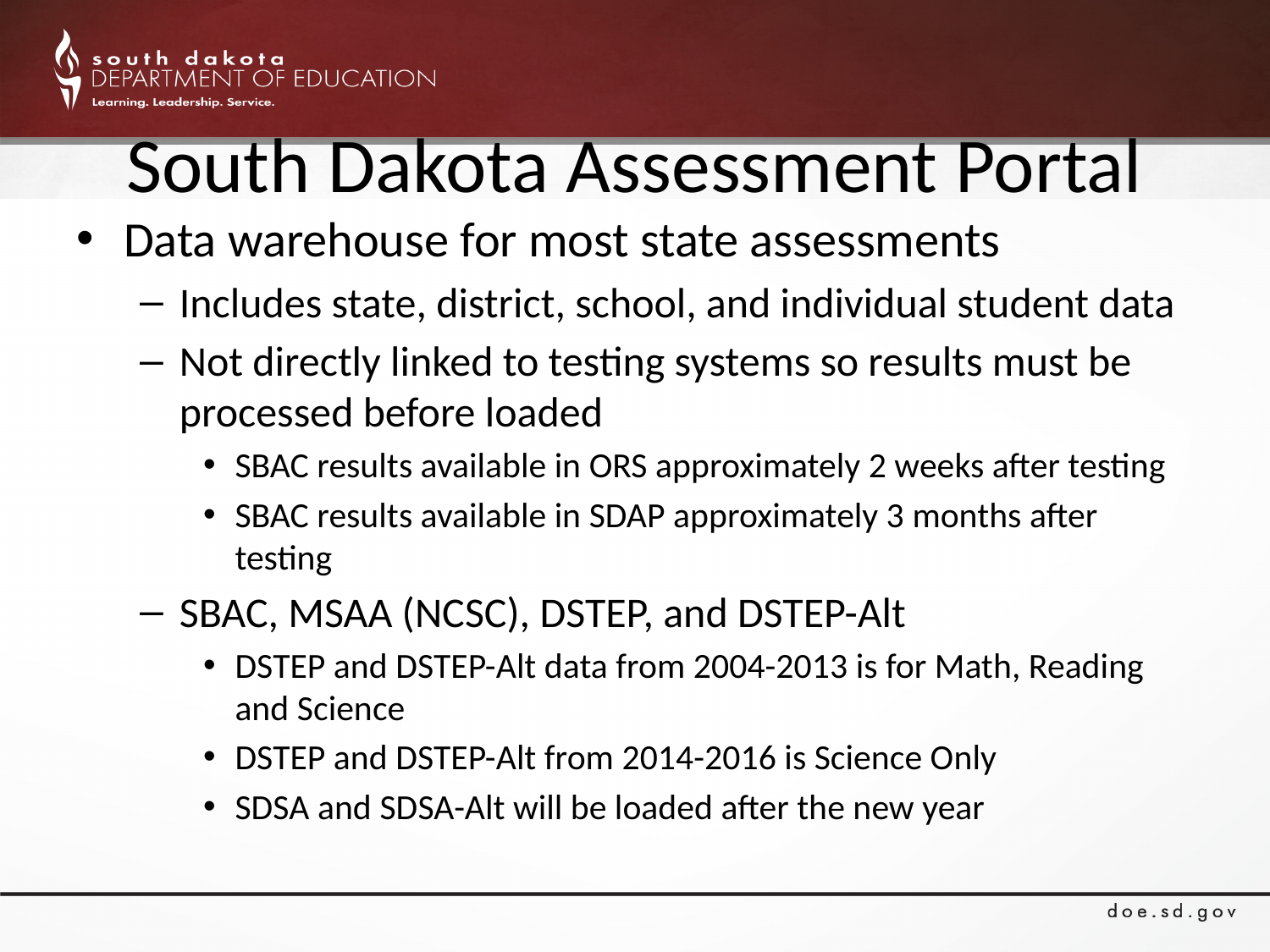

# South Dakota Assessment Portal
Data warehouse for most state assessments
Includes state, district, school, and individual student data
Not directly linked to testing systems so results must be processed before loaded
SBAC results available in ORS approximately 2 weeks after testing
SBAC results available in SDAP approximately 3 months after testing
SBAC, MSAA (NCSC), DSTEP, and DSTEP-Alt
DSTEP and DSTEP-Alt data from 2004-2013 is for Math, Reading and Science
DSTEP and DSTEP-Alt from 2014-2016 is Science Only
SDSA and SDSA-Alt will be loaded after the new year